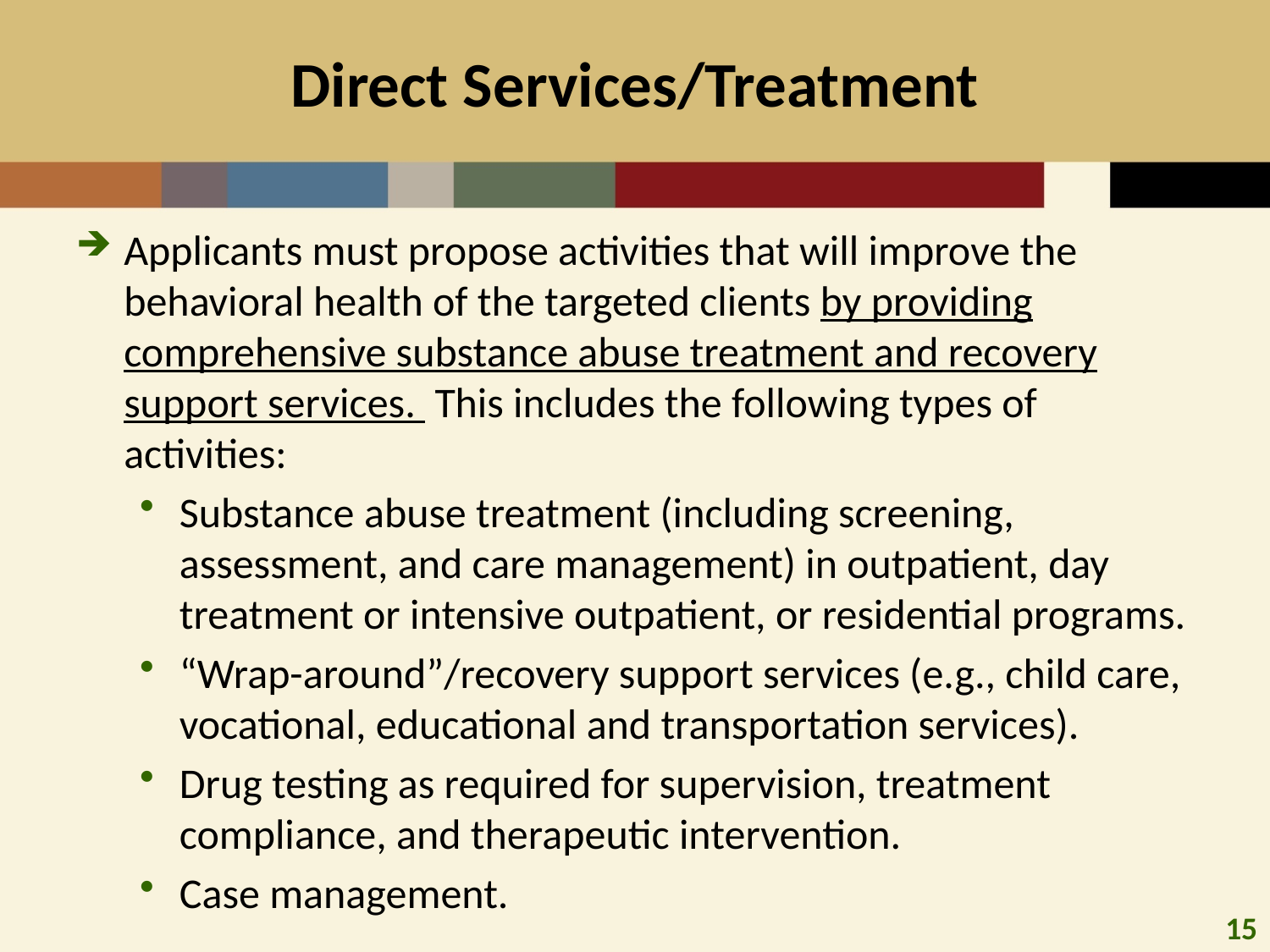

# Direct Services/Treatment
Applicants must propose activities that will improve the behavioral health of the targeted clients by providing comprehensive substance abuse treatment and recovery support services.  This includes the following types of activities:
Substance abuse treatment (including screening, assessment, and care management) in outpatient, day treatment or intensive outpatient, or residential programs.
“Wrap-around”/recovery support services (e.g., child care, vocational, educational and transportation services).
Drug testing as required for supervision, treatment compliance, and therapeutic intervention.
Case management.